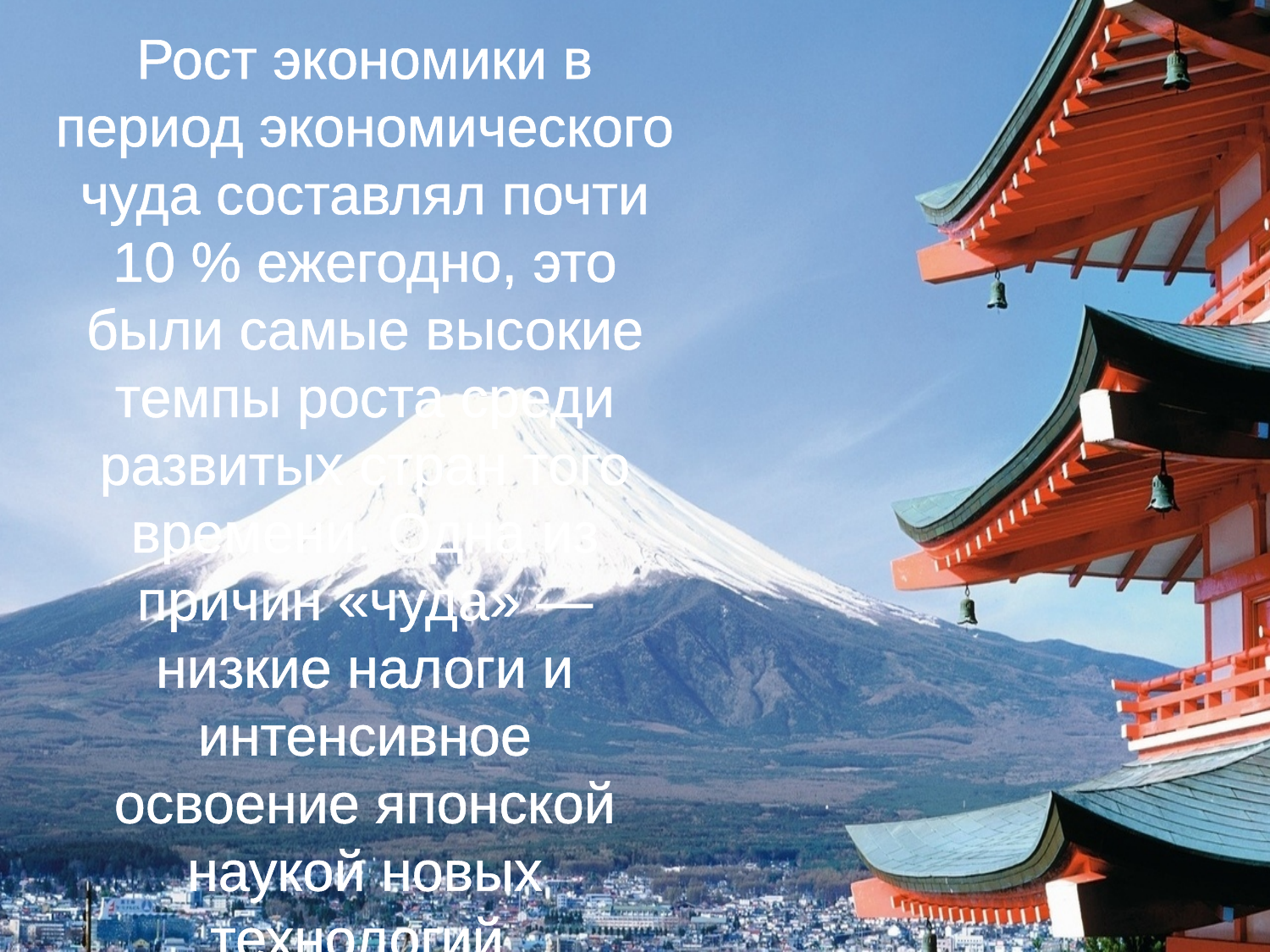

Рост экономики в период экономического чуда составлял почти 10 % ежегодно, это были самые высокие темпы роста среди развитых стран того времени. Одна из причин «чуда» — низкие налоги и интенсивное освоение японской наукой новых технологий.